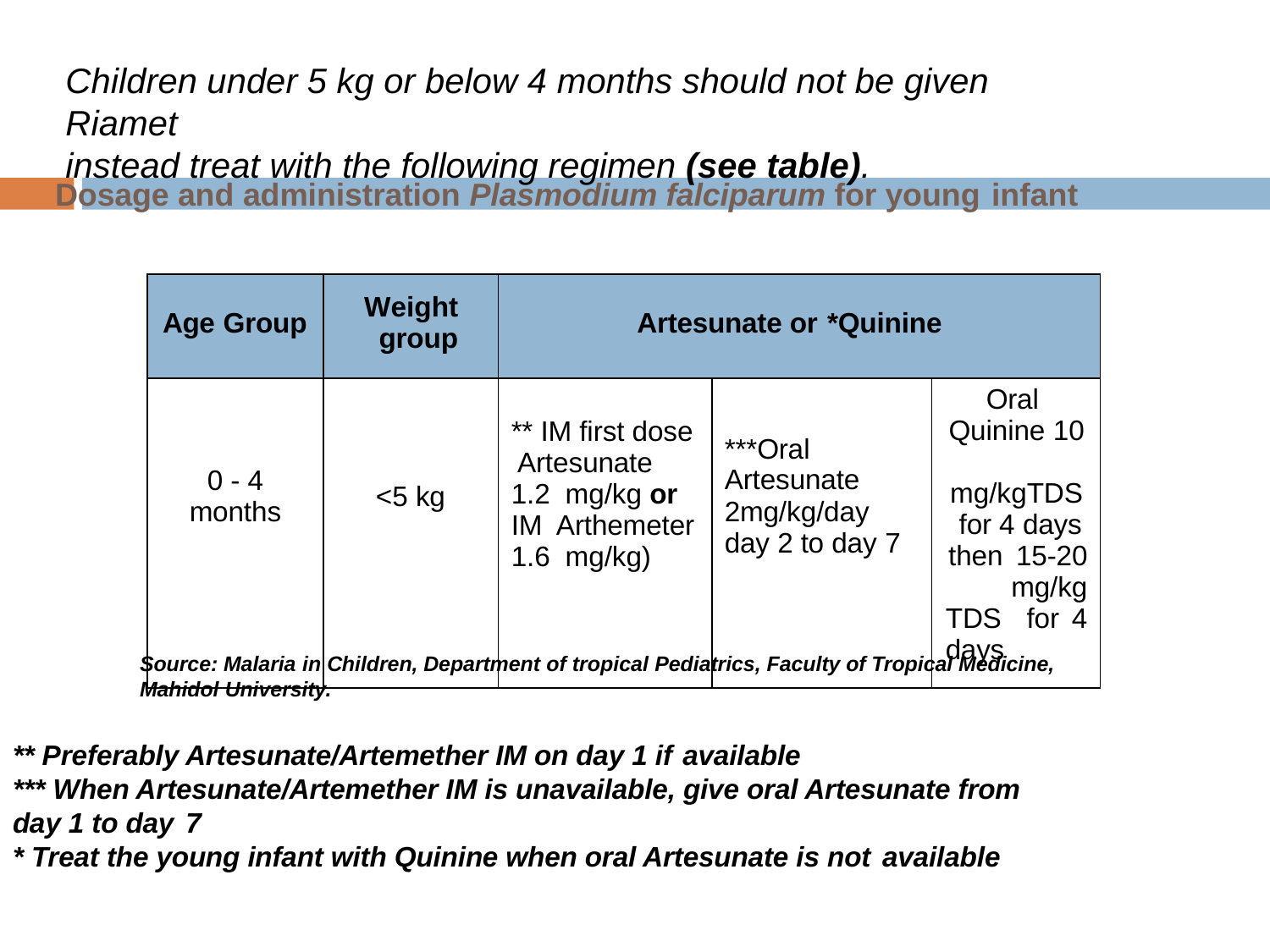

# Children under 5 kg or below 4 months should not be given Riamet
instead treat with the following regimen (see table).
Dosage and administration Plasmodium falciparum for young infant

| Age Group | Weight group | Artesunate or \*Quinine |  |  |
| --- | --- | --- | --- | --- |
| 0 - 4 months | <5 kg | \*\* IM first dose Artesunate 1.2 mg/kg or IM Arthemeter 1.6 mg/kg) | \*\*\*Oral Artesunate 2mg/kg/day day 2 to day 7 | Oral Quinine 10 mg/kgTDS for 4 days then 15-20 mg/kg TDS for 4 days |
Source: Malaria in Children, Department of tropical Pediatrics, Faculty of Tropical Medicine,  Mahidol University.

** Preferably Artesunate/Artemether IM on day 1 if available
*** When Artesunate/Artemether IM is unavailable, give oral Artesunate from day 1 to day 7
* Treat the young infant with Quinine when oral Artesunate is not available